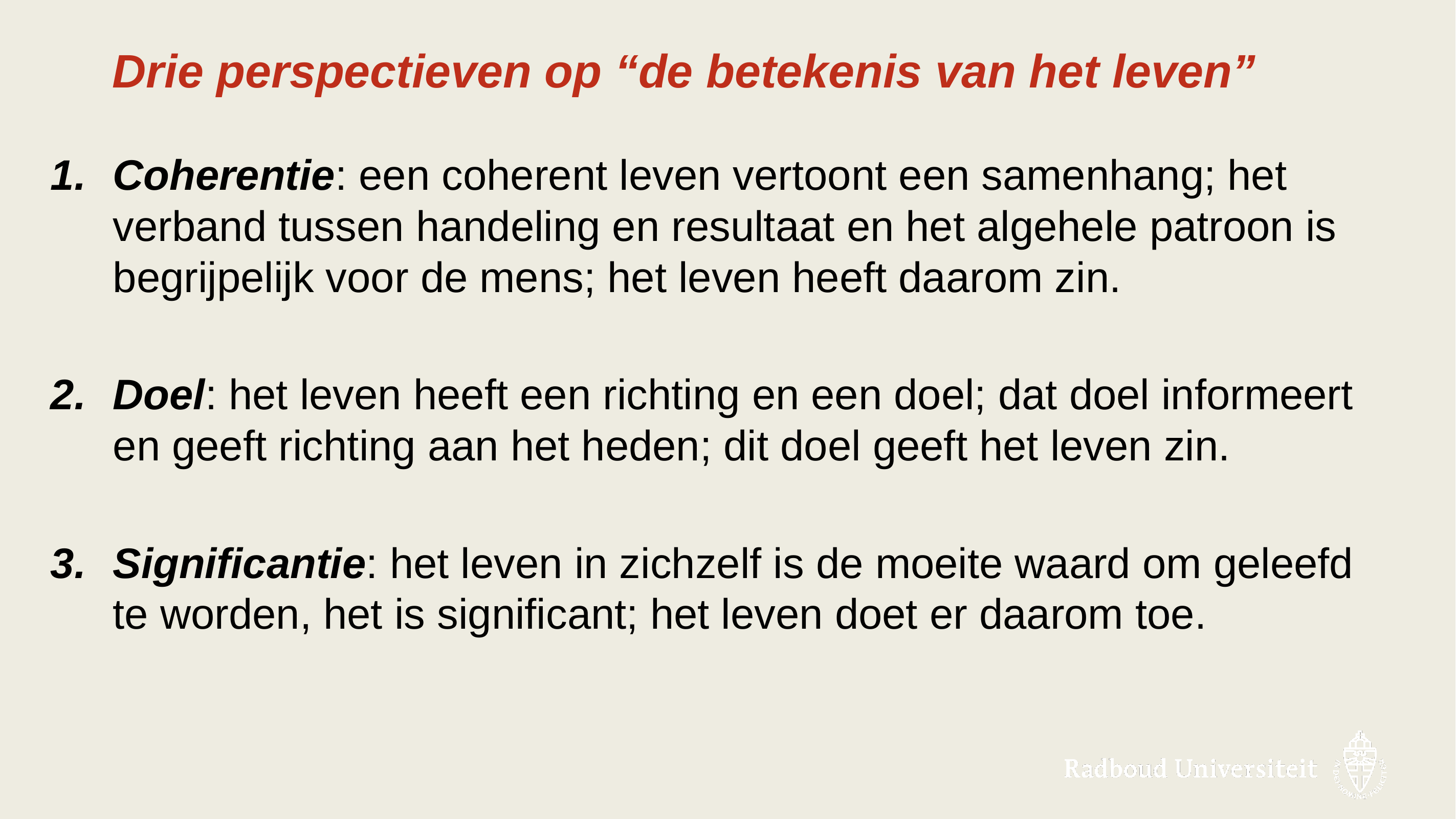

# Drie perspectieven op “de betekenis van het leven”
Coherentie: een coherent leven vertoont een samenhang; het verband tussen handeling en resultaat en het algehele patroon is begrijpelijk voor de mens; het leven heeft daarom zin.

Doel: het leven heeft een richting en een doel; dat doel informeert en geeft richting aan het heden; dit doel geeft het leven zin.

Significantie: het leven in zichzelf is de moeite waard om geleefd te worden, het is significant; het leven doet er daarom toe.